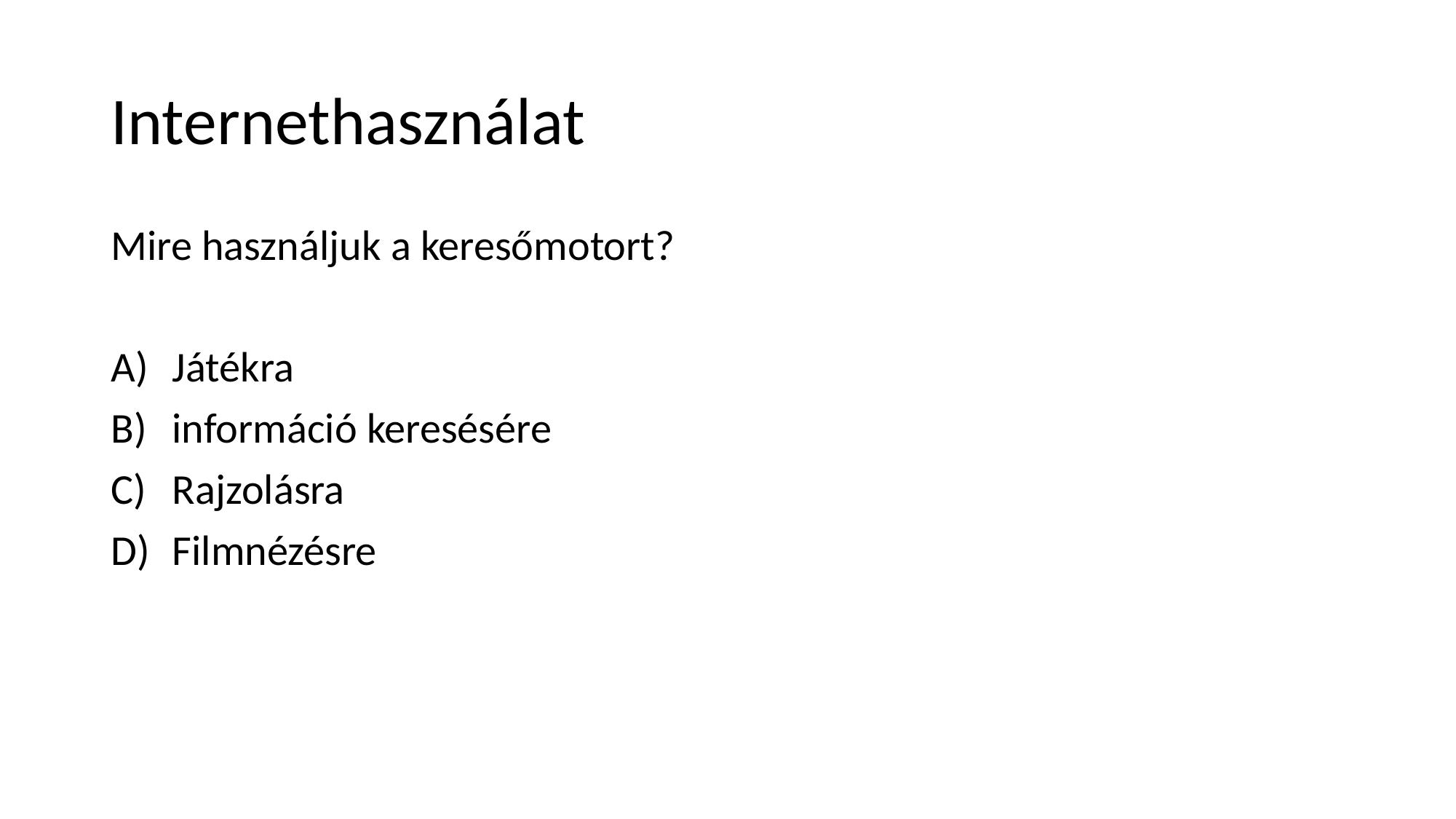

# Internethasználat
Mire használjuk a keresőmotort?

Játékra
információ keresésére
Rajzolásra
Filmnézésre